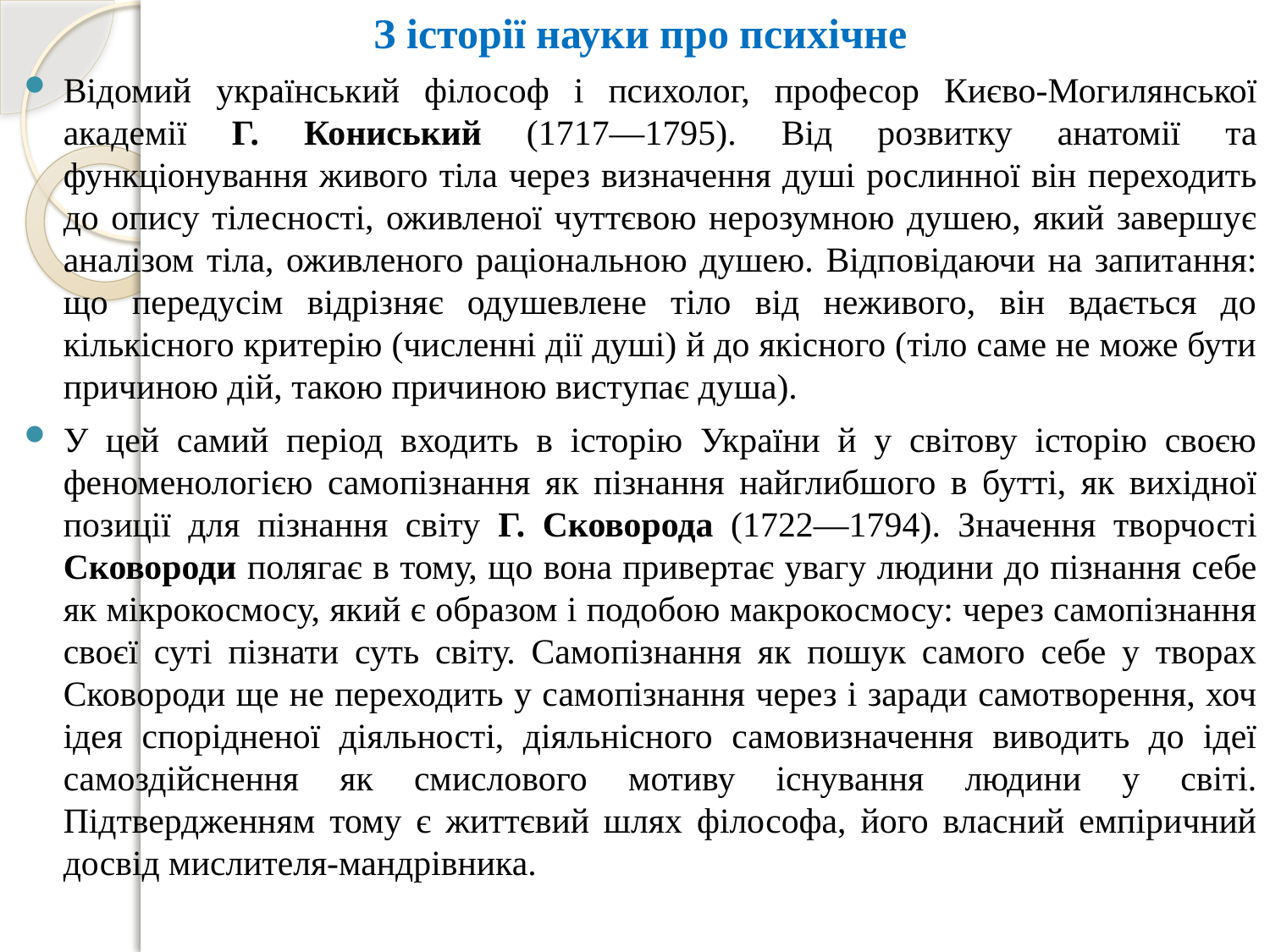

З історії науки про психічне
Відомий український філософ і психолог, професор Києво-Могилянської академії Г. Кониський (1717—1795). Від розвитку анатомії та функціонування живого тіла через визначення душі рослинної він переходить до опису тілесності, оживленої чуттєвою нерозумною душею, який завершує аналізом тіла, оживленого раціональною душею. Відповідаючи на запитання: що передусім відрізняє одушевлене тіло від неживого, він вдається до кількісного критерію (численні дії душі) й до якісного (тіло саме не може бути причиною дій, такою причиною виступає душа).
У цей самий період входить в історію України й у світову історію своєю феноменологією самопізнання як пізнання найглибшого в бутті, як вихідної позиції для пізнання світу Г. Сковорода (1722—1794). Значення творчості Сковороди полягає в тому, що вона привертає увагу людини до пізнання себе як мікрокосмосу, який є образом і подобою макрокосмосу: через самопізнання своєї суті пізнати суть світу. Самопізнання як пошук самого себе у творах Сковороди ще не переходить у самопізнання через і заради самотворення, хоч ідея спорідненої діяльності, діяльнісного самовизначення виводить до ідеї самоздійснення як смислового мотиву існування людини у світі. Підтвердженням тому є життєвий шлях філософа, його власний емпіричний досвід мислителя-мандрівника.